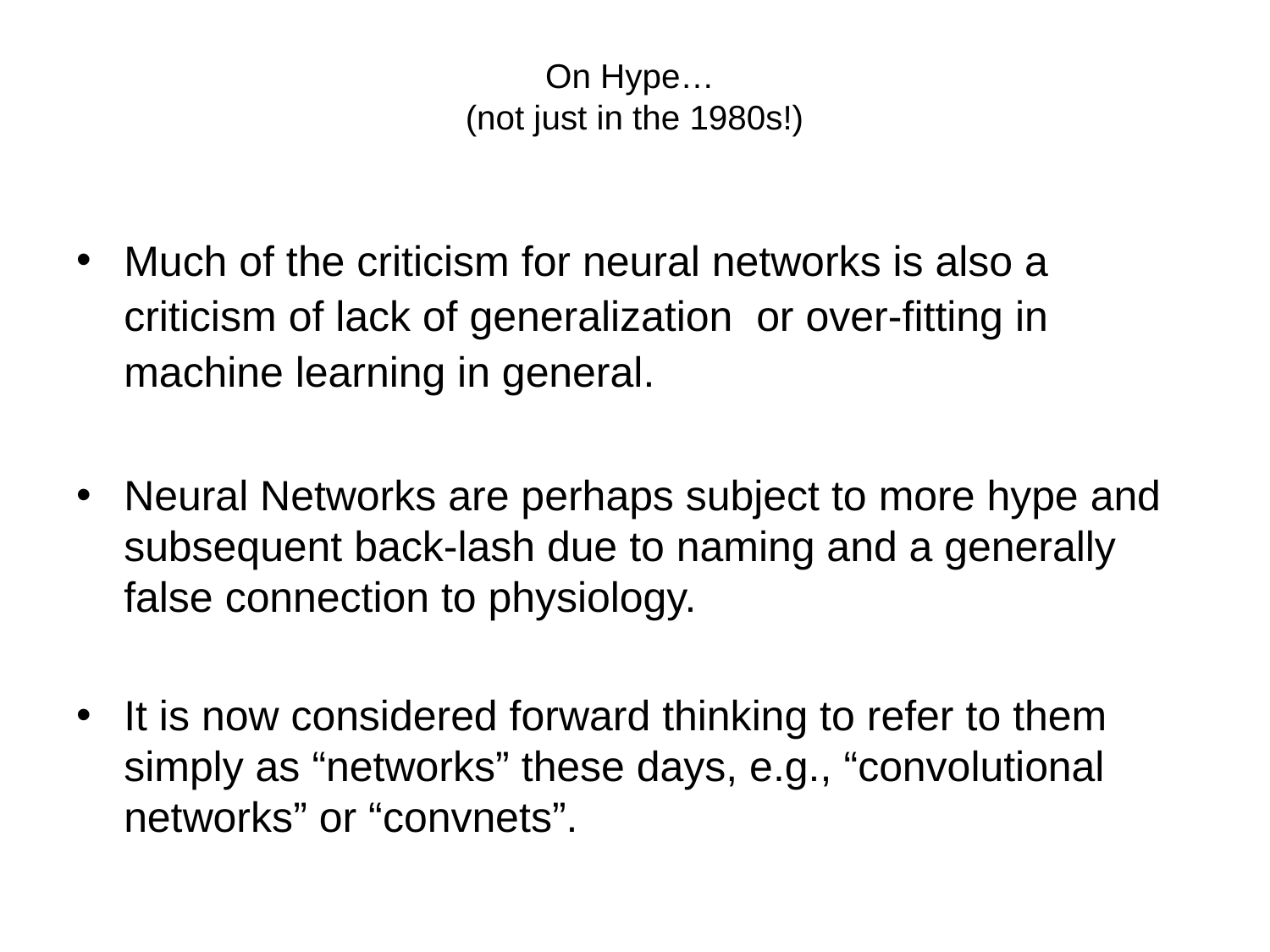

# On Hype… (not just in the 1980s!)
Much of the criticism for neural networks is also a criticism of lack of generalization  or over-fitting in machine learning in general.

Neural Networks are perhaps subject to more hype and subsequent back-lash due to naming and a generally false connection to physiology.

It is now considered forward thinking to refer to them simply as “networks” these days, e.g., “convolutional networks” or “convnets”.